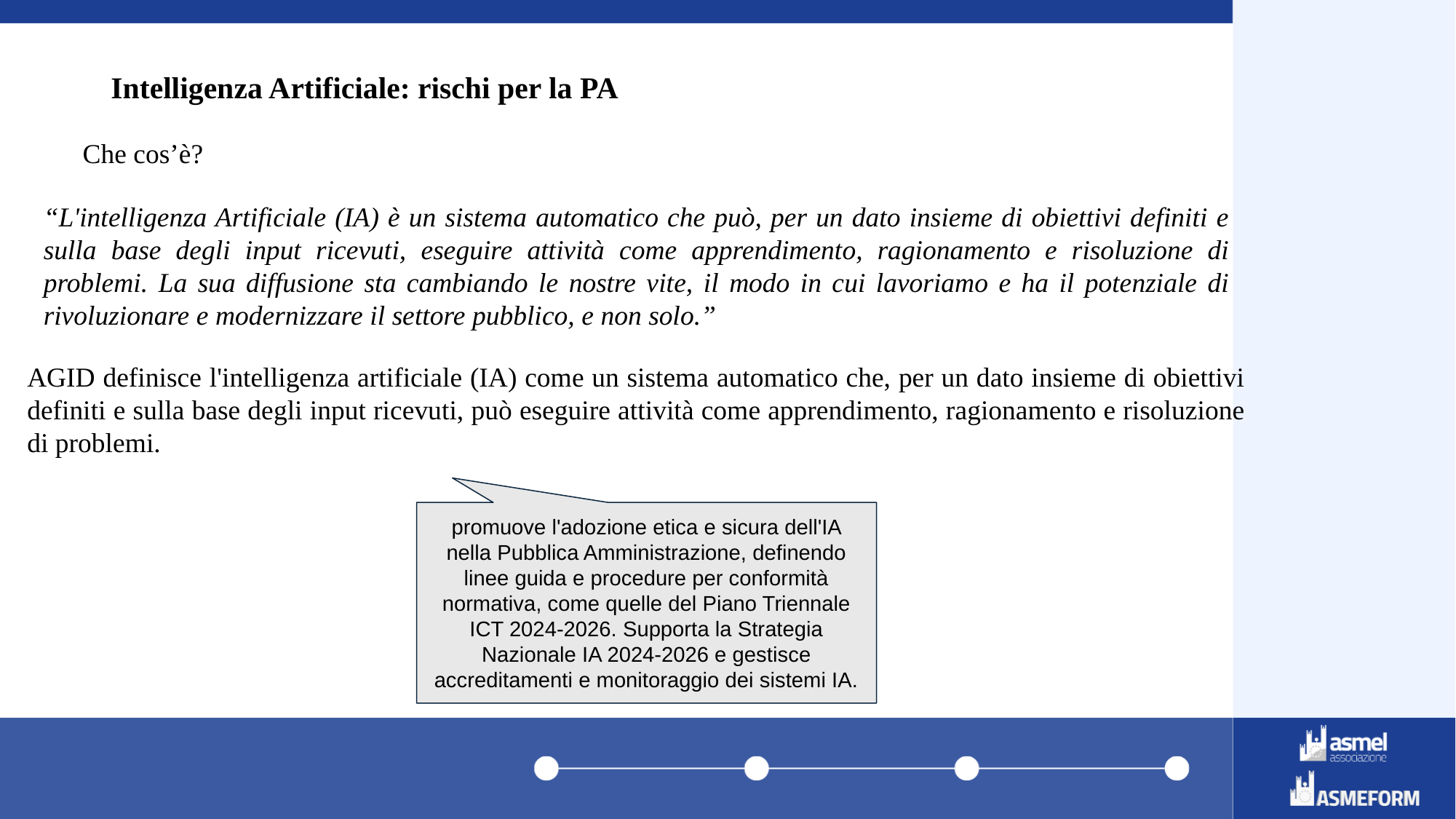

# Intelligenza Artificiale: rischi per la PA

Che cos’è?
“L'intelligenza Artificiale (IA) è un sistema automatico che può, per un dato insieme di obiettivi definiti e sulla base degli input ricevuti, eseguire attività come apprendimento, ragionamento e risoluzione di problemi. La sua diffusione sta cambiando le nostre vite, il modo in cui lavoriamo e ha il potenziale di rivoluzionare e modernizzare il settore pubblico, e non solo.”

AGID definisce l'intelligenza artificiale (IA) come un sistema automatico che, per un dato insieme di obiettivi definiti e sulla base degli input ricevuti, può eseguire attività come apprendimento, ragionamento e risoluzione di problemi.
promuove l'adozione etica e sicura dell'IA nella Pubblica Amministrazione, definendo linee guida e procedure per conformità normativa, come quelle del Piano Triennale ICT 2024-2026. Supporta la Strategia Nazionale IA 2024-2026 e gestisce accreditamenti e monitoraggio dei sistemi IA.